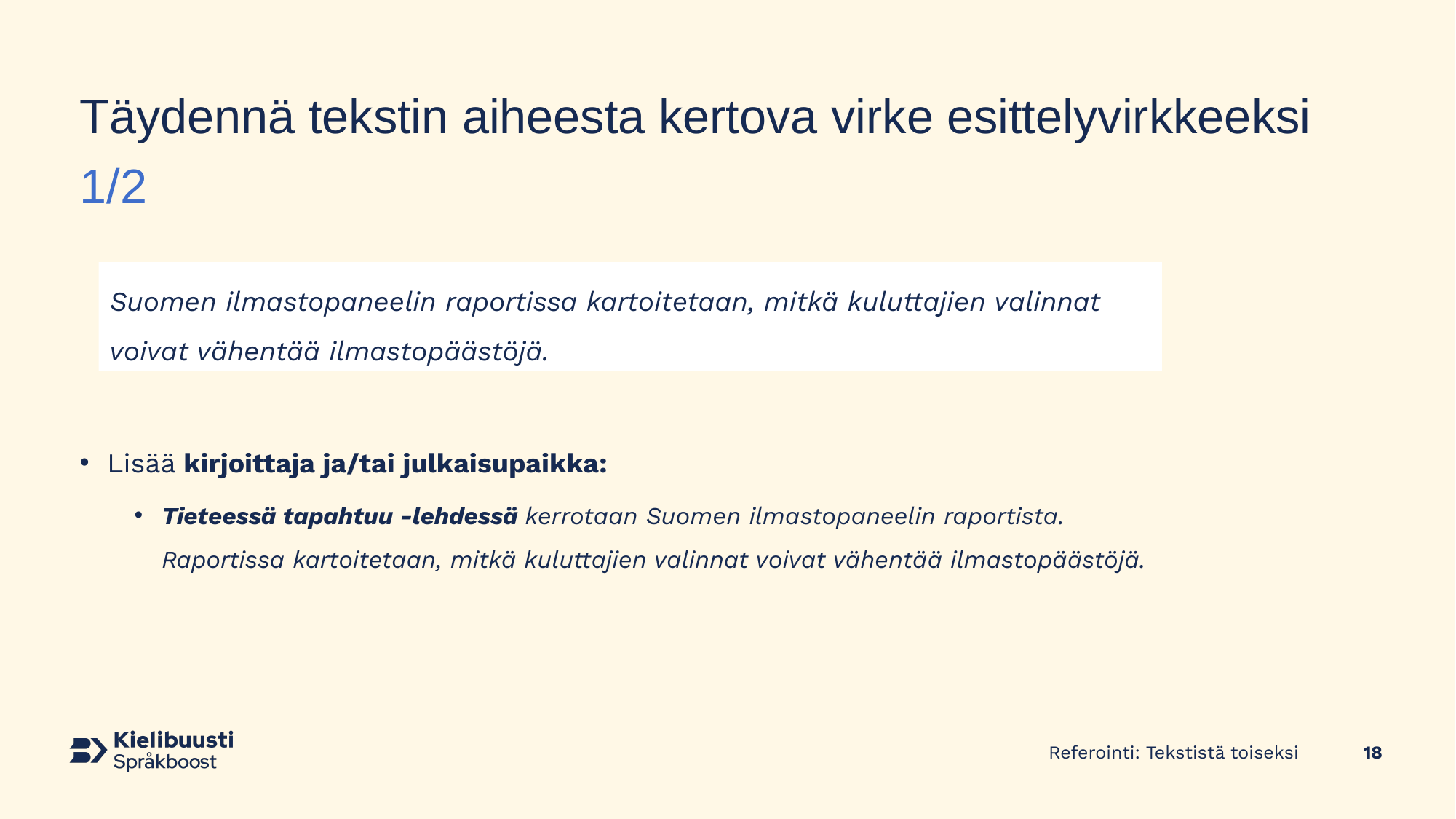

# Täydennä tekstin aiheesta kertova virke esittelyvirkkeeksi 1/2
Suomen ilmastopaneelin raportissa kartoitetaan, mitkä kuluttajien valinnat voivat vähentää ilmastopäästöjä.
Lisää kirjoittaja ja/tai julkaisupaikka:
Tieteessä tapahtuu -lehdessä kerrotaan Suomen ilmastopaneelin raportista. Raportissa kartoitetaan, mitkä kuluttajien valinnat voivat vähentää ilmastopäästöjä.
Referointi: Tekstistä toiseksi
18